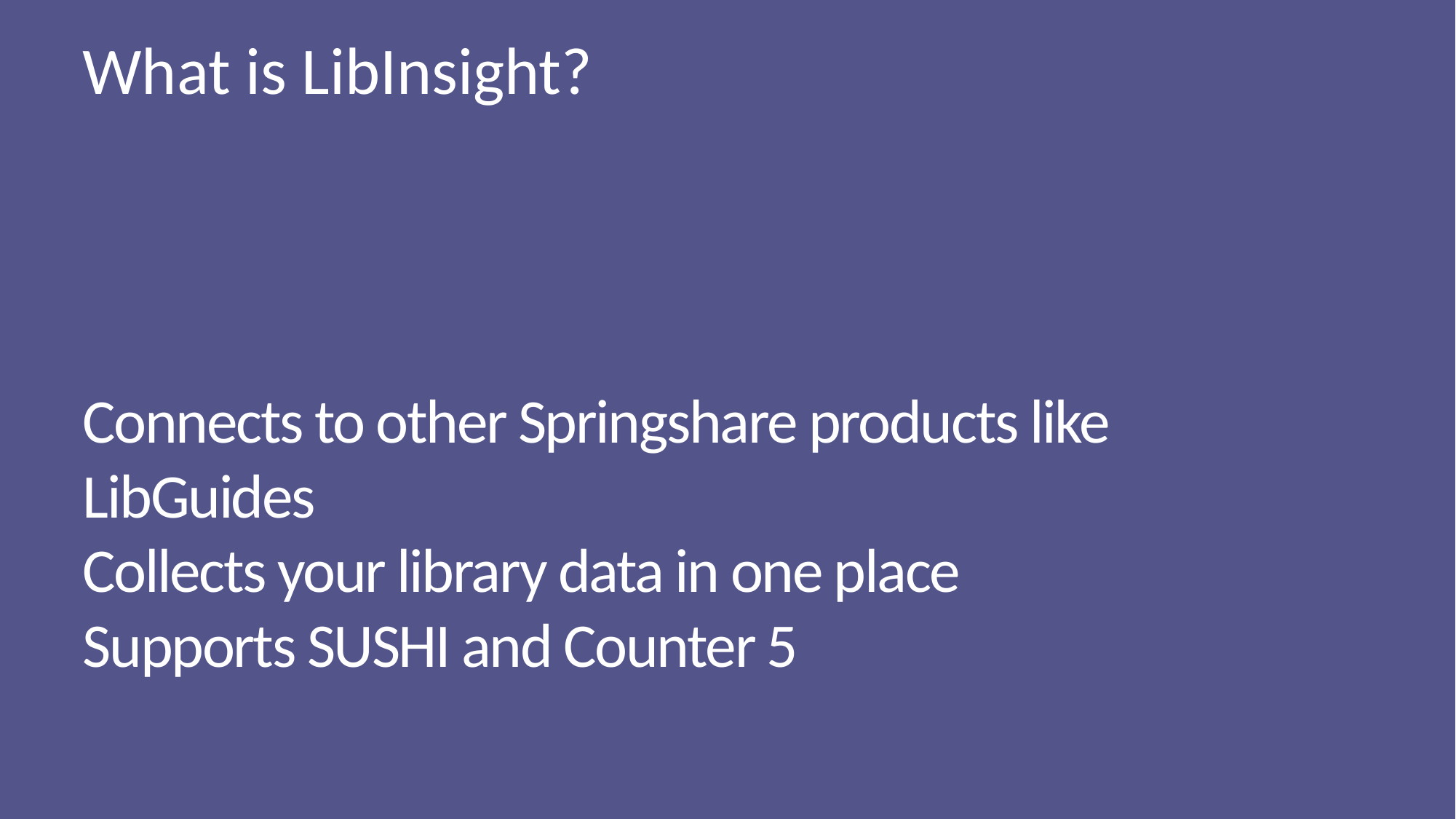

What is LibInsight?
# Connects to other Springshare products like LibGuides Collects your library data in one place Supports SUSHI and Counter 5